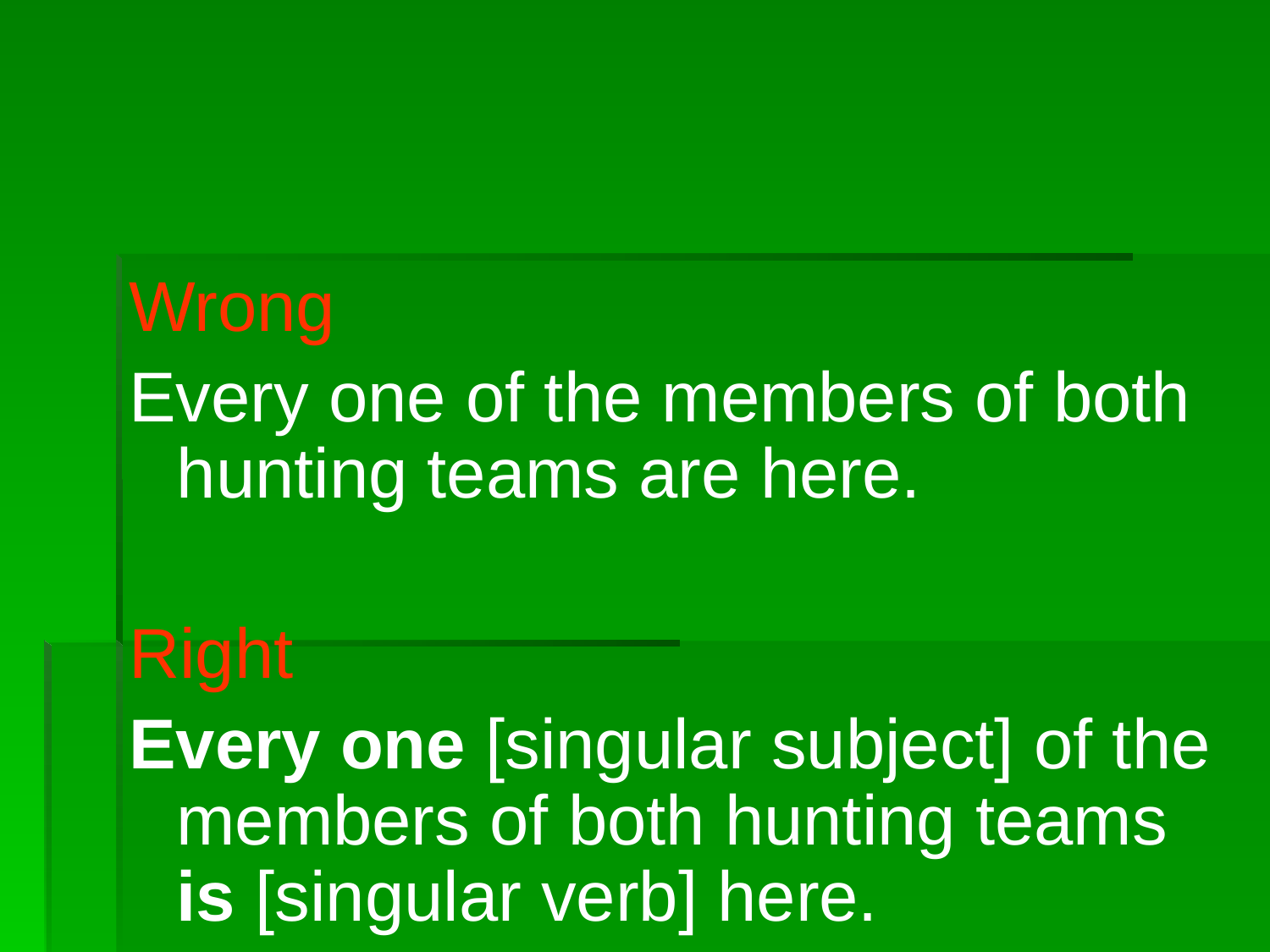

Wrong
Every one of the members of both hunting teams are here.

Right
Every one [singular subject] of the members of both hunting teams is [singular verb] here.